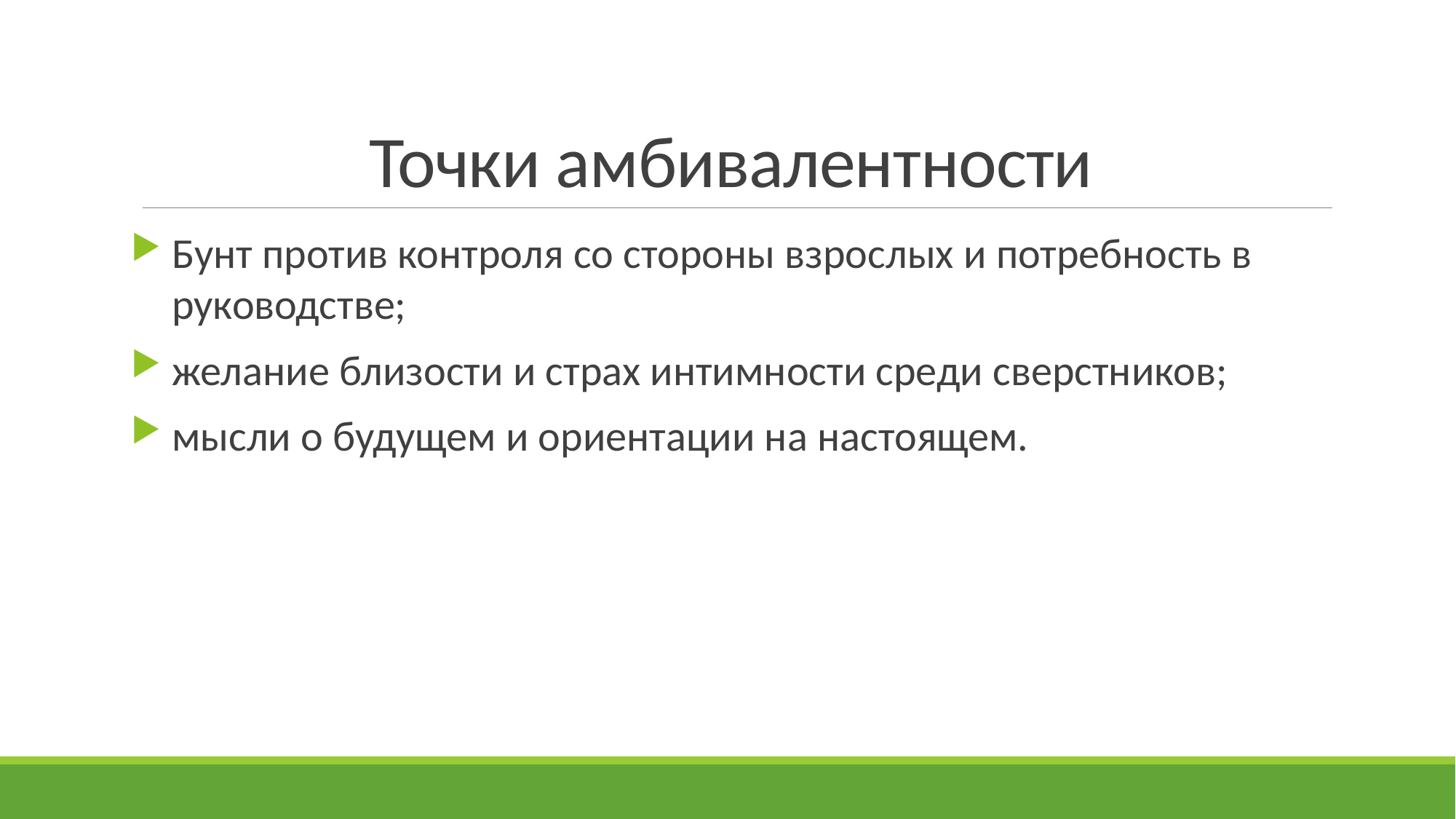

# Точки амбивалентности
Бунт против контроля со стороны взрослых и потребность в руководстве;
желание близости и страх интимности среди сверстников;
мысли о будущем и ориентации на настоящем.